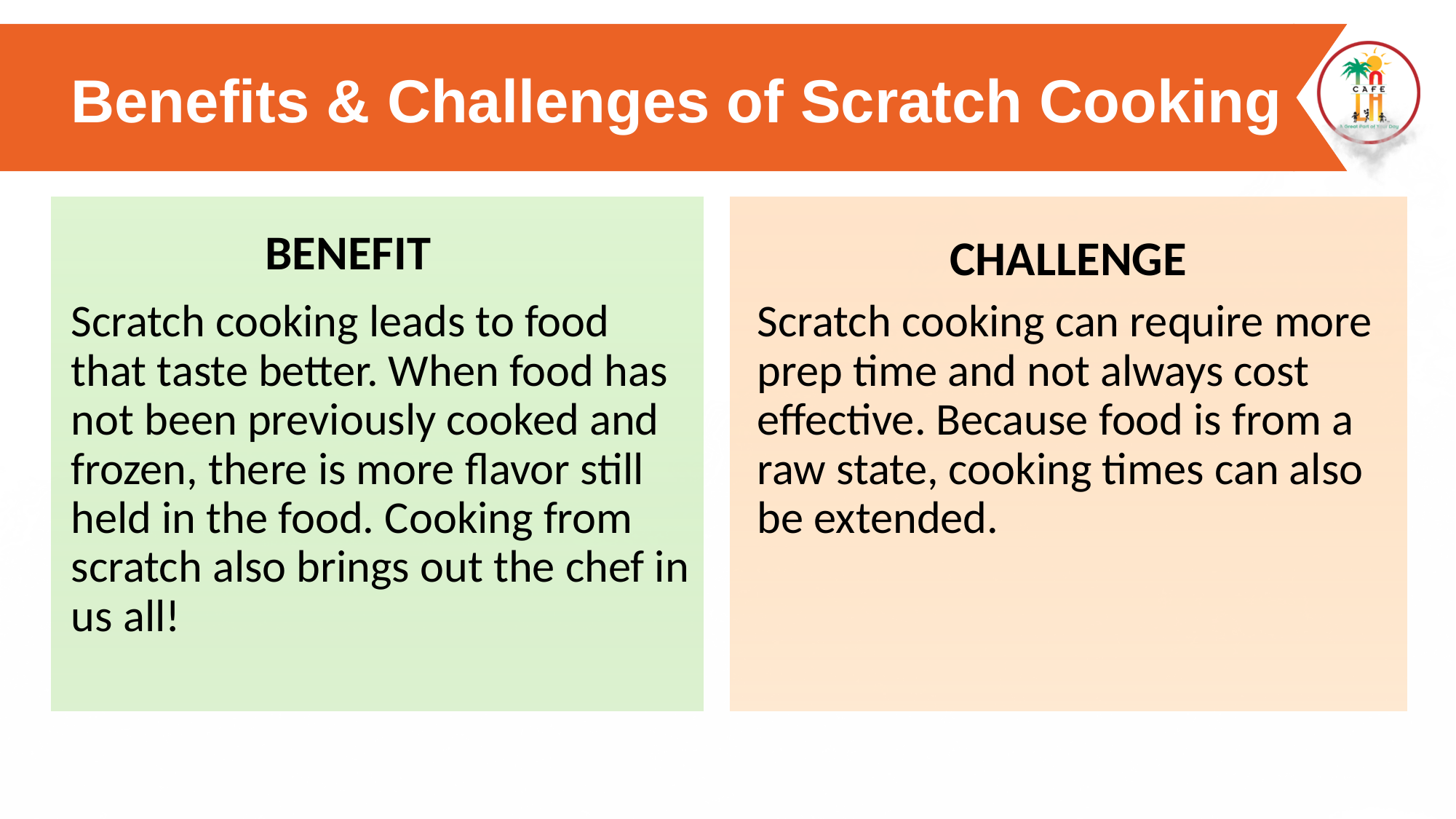

# Benefits & Challenges of Scratch Cooking

BENEFIT
CHALLENGE
Scratch cooking leads to food that taste better. When food has not been previously cooked and frozen, there is more flavor still held in the food. Cooking from scratch also brings out the chef in us all!
Scratch cooking can require more prep time and not always cost effective. Because food is from a raw state, cooking times can also be extended.